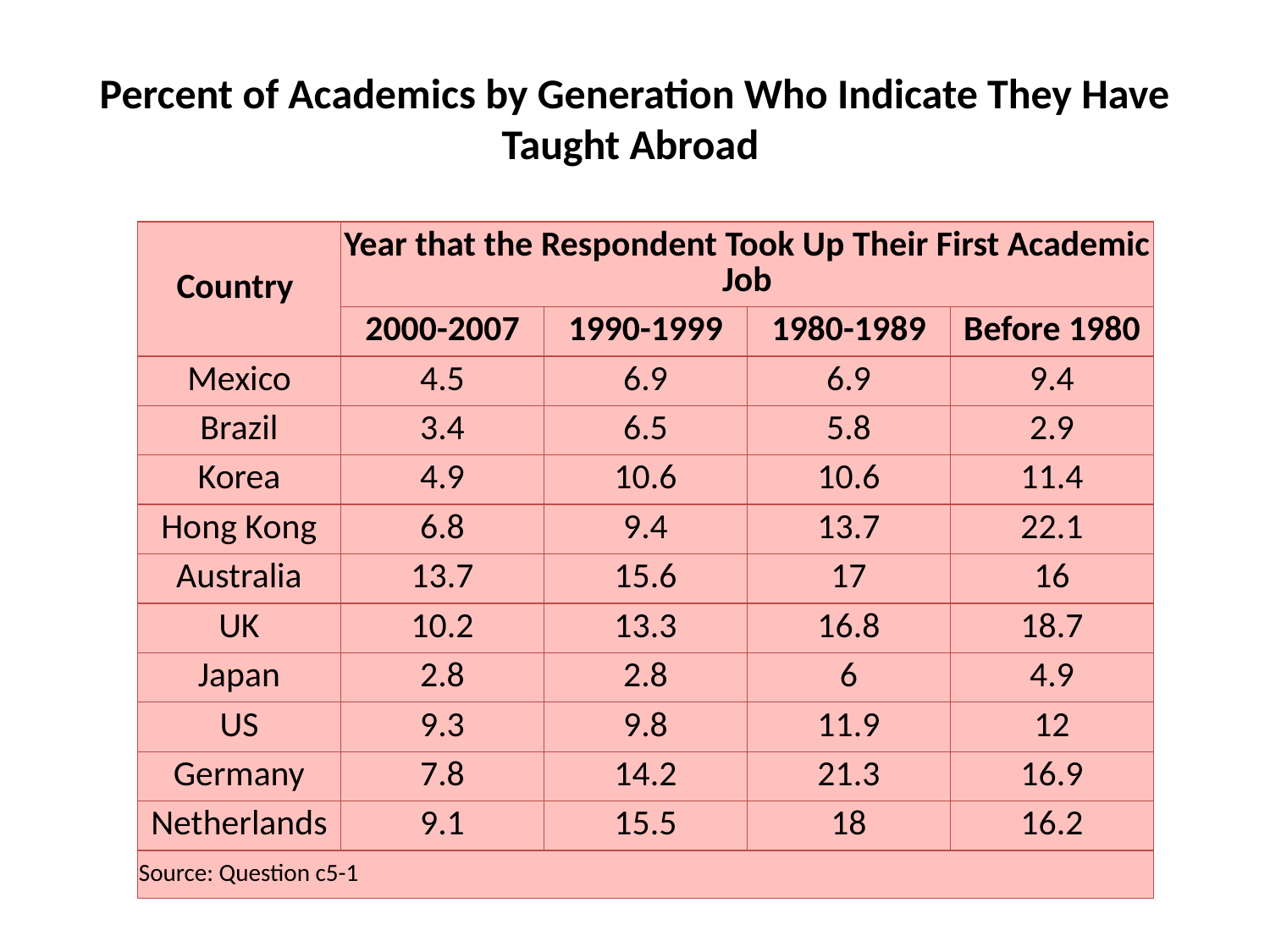

# Percent of Academics by Generation Who Indicate They Have Taught Abroad
| Country | Year that the Respondent Took Up Their First Academic Job |  |  |  |
| --- | --- | --- | --- | --- |
|  | 2000-2007 | 1990-1999 | 1980-1989 | Before 1980 |
| Mexico | 4.5 | 6.9 | 6.9 | 9.4 |
| Brazil | 3.4 | 6.5 | 5.8 | 2.9 |
| Korea | 4.9 | 10.6 | 10.6 | 11.4 |
| Hong Kong | 6.8 | 9.4 | 13.7 | 22.1 |
| Australia | 13.7 | 15.6 | 17 | 16 |
| UK | 10.2 | 13.3 | 16.8 | 18.7 |
| Japan | 2.8 | 2.8 | 6 | 4.9 |
| US | 9.3 | 9.8 | 11.9 | 12 |
| Germany | 7.8 | 14.2 | 21.3 | 16.9 |
| Netherlands | 9.1 | 15.5 | 18 | 16.2 |
| Source: Question c5-1 |  |  |  |  |